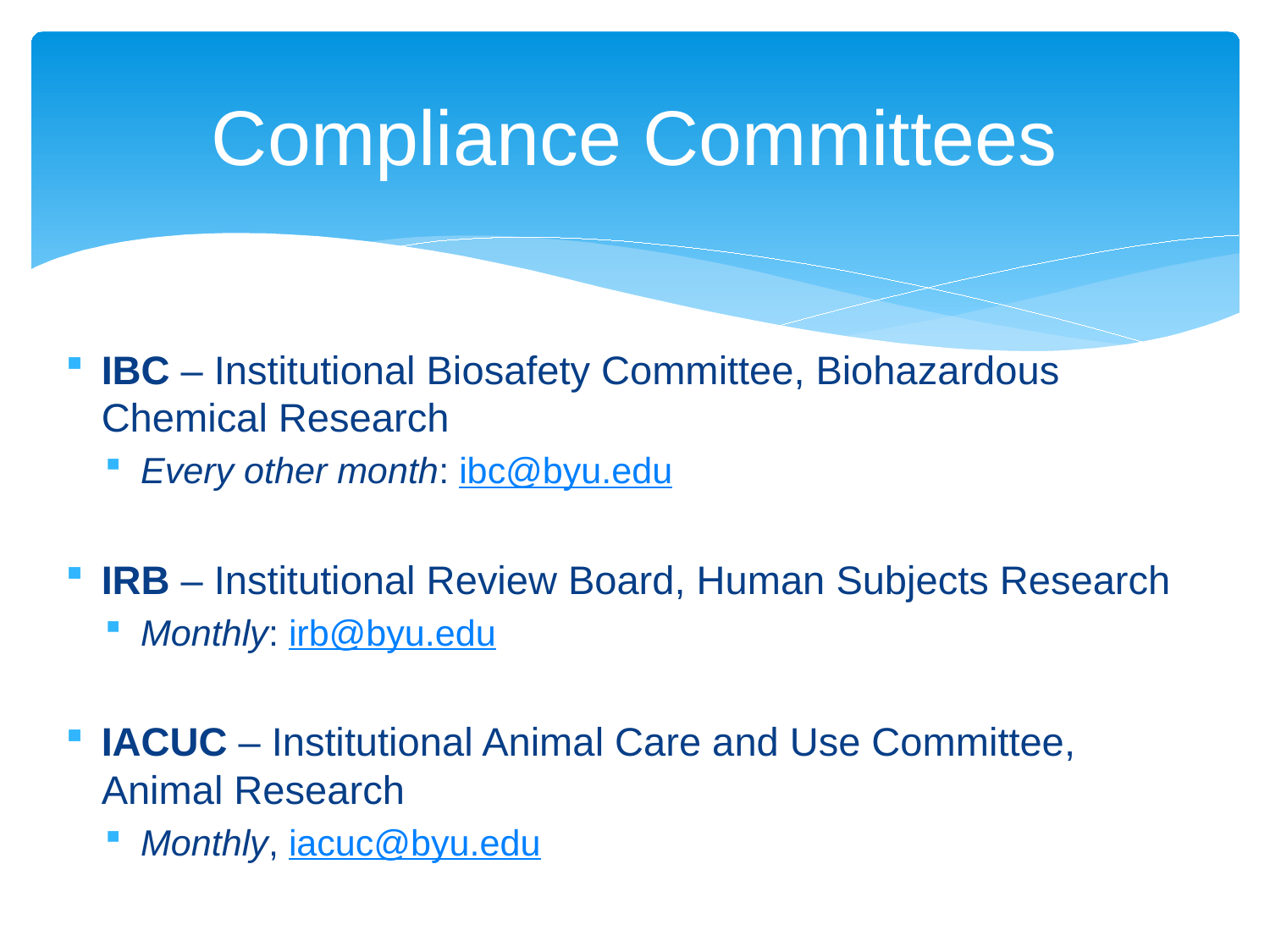

# Compliance Committees
IBC – Institutional Biosafety Committee, Biohazardous Chemical Research
Every other month: ibc@byu.edu

IRB – Institutional Review Board, Human Subjects Research
Monthly: irb@byu.edu

IACUC – Institutional Animal Care and Use Committee, Animal Research
Monthly, iacuc@byu.edu